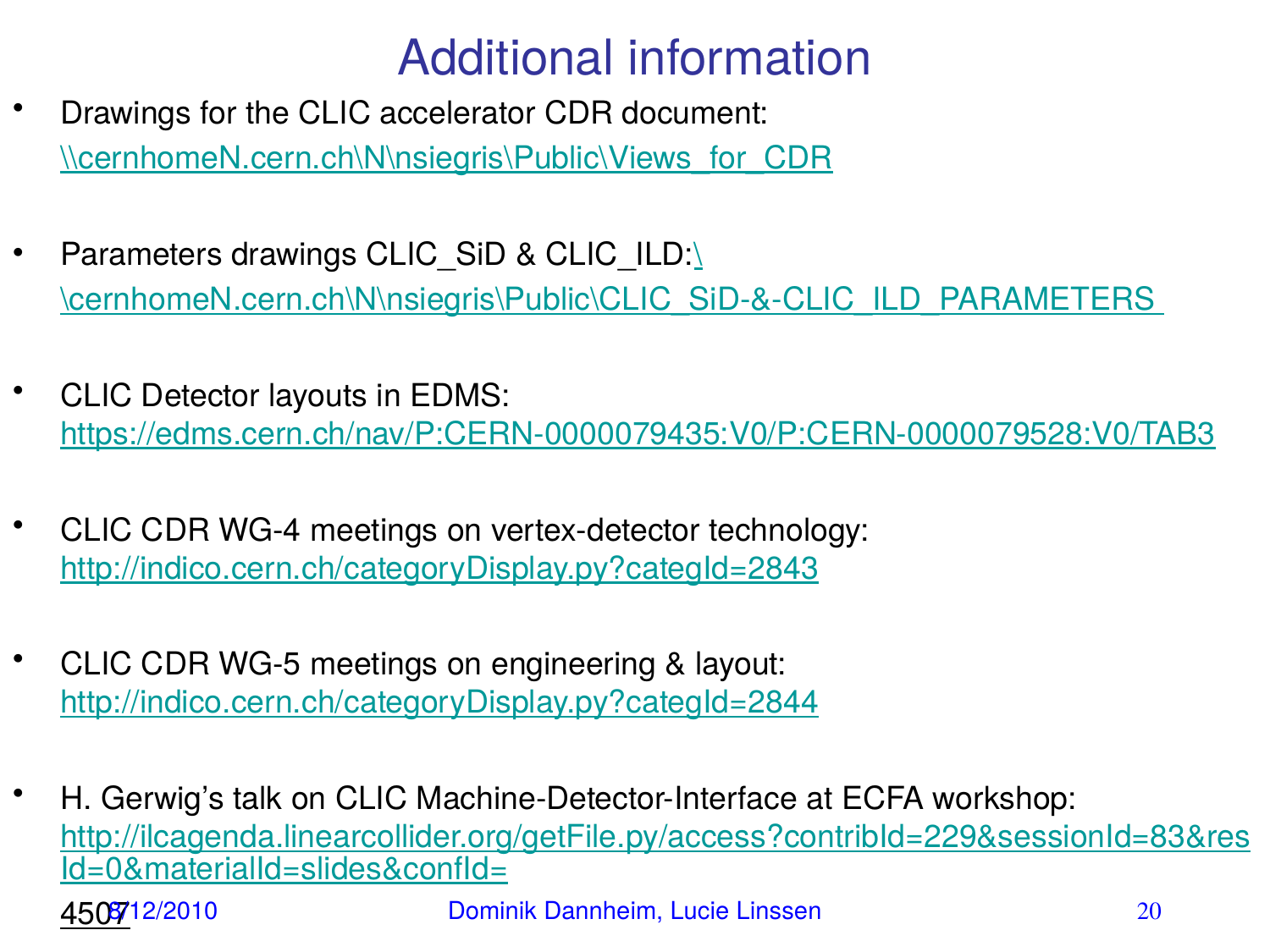

# Additional information
Drawings for the CLIC accelerator CDR document:
	\\cernhomeN.cern.ch\N\nsiegris\Public\Views_for_CDR

Parameters drawings CLIC_SiD & CLIC_ILD:\\cernhomeN.cern.ch\N\nsiegris\Public\CLIC_SiD-&-CLIC_ILD_PARAMETERS

CLIC Detector layouts in EDMS: https://edms.cern.ch/nav/P:CERN-0000079435:V0/P:CERN-0000079528:V0/TAB3

CLIC CDR WG-4 meetings on vertex-detector technology:
http://indico.cern.ch/categoryDisplay.py?categId=2843

CLIC CDR WG-5 meetings on engineering & layout:
http://indico.cern.ch/categoryDisplay.py?categId=2844

H. Gerwig’s talk on CLIC Machine-Detector-Interface at ECFA workshop:
http://ilcagenda.linearcollider.org/getFile.py/access?contribId=229&sessionId=83&resId=0&materialId=slides&confId=4507

8/12/2010
Dominik Dannheim, Lucie Linssen
20